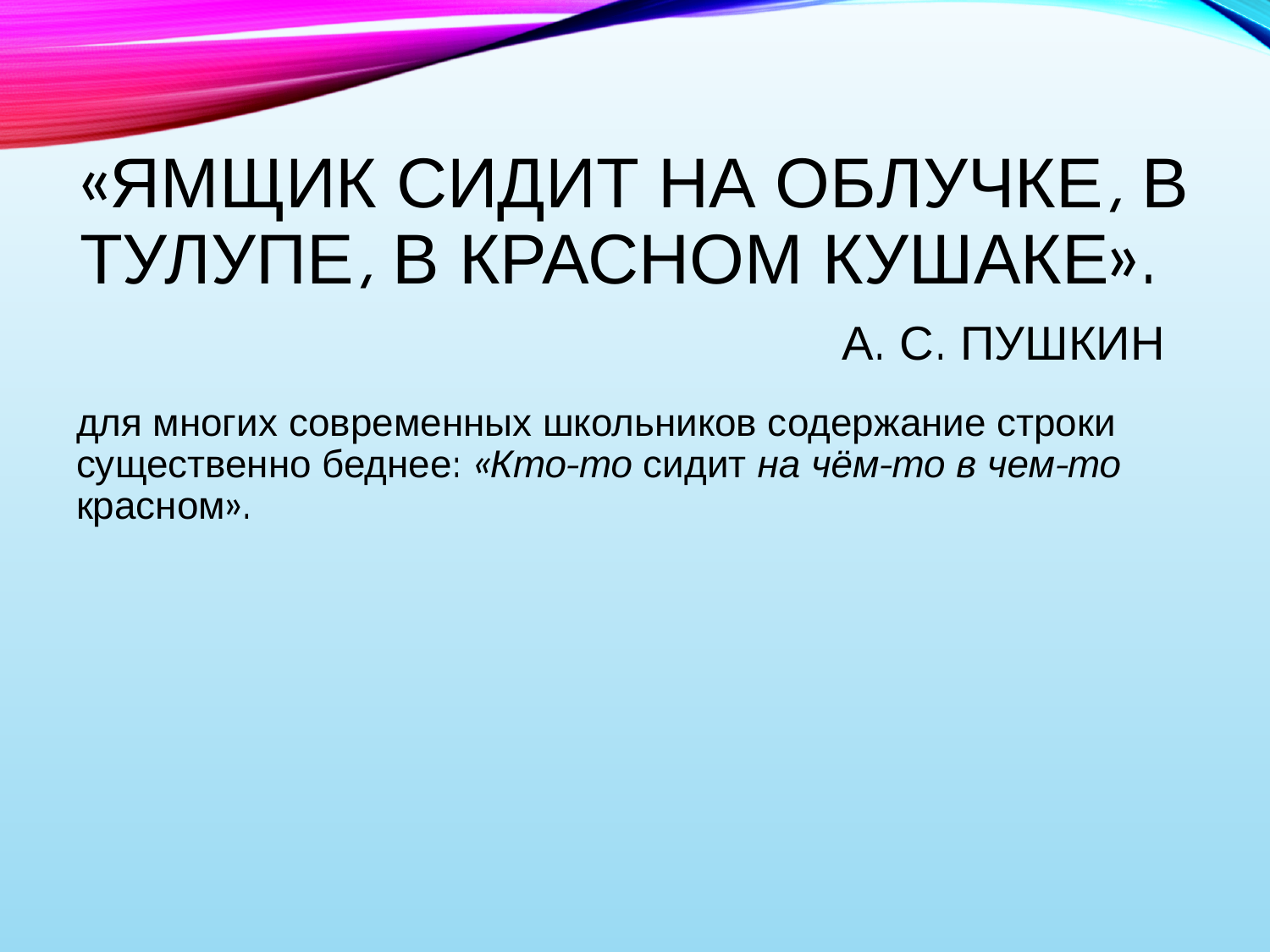

# «Ямщик сидит на облучке, в тулупе, в красном кушаке». А. С. Пушкин
для многих современных школьников содержание строки существенно беднее: «Кто-то сидит на чём-то в чем-то красном».